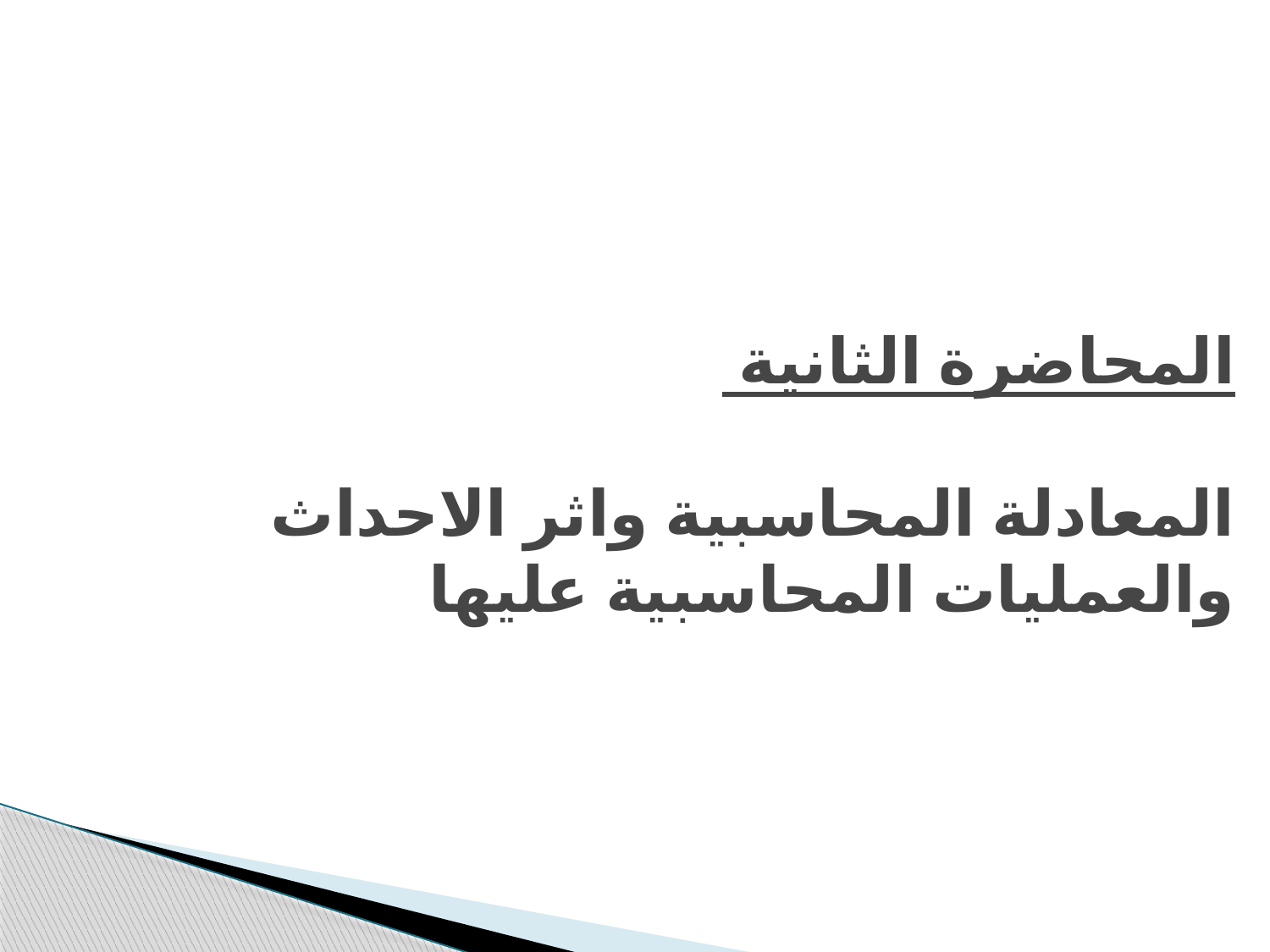

# المحاضرة الثانية المعادلة المحاسبية واثر الاحداث والعمليات المحاسبية عليها